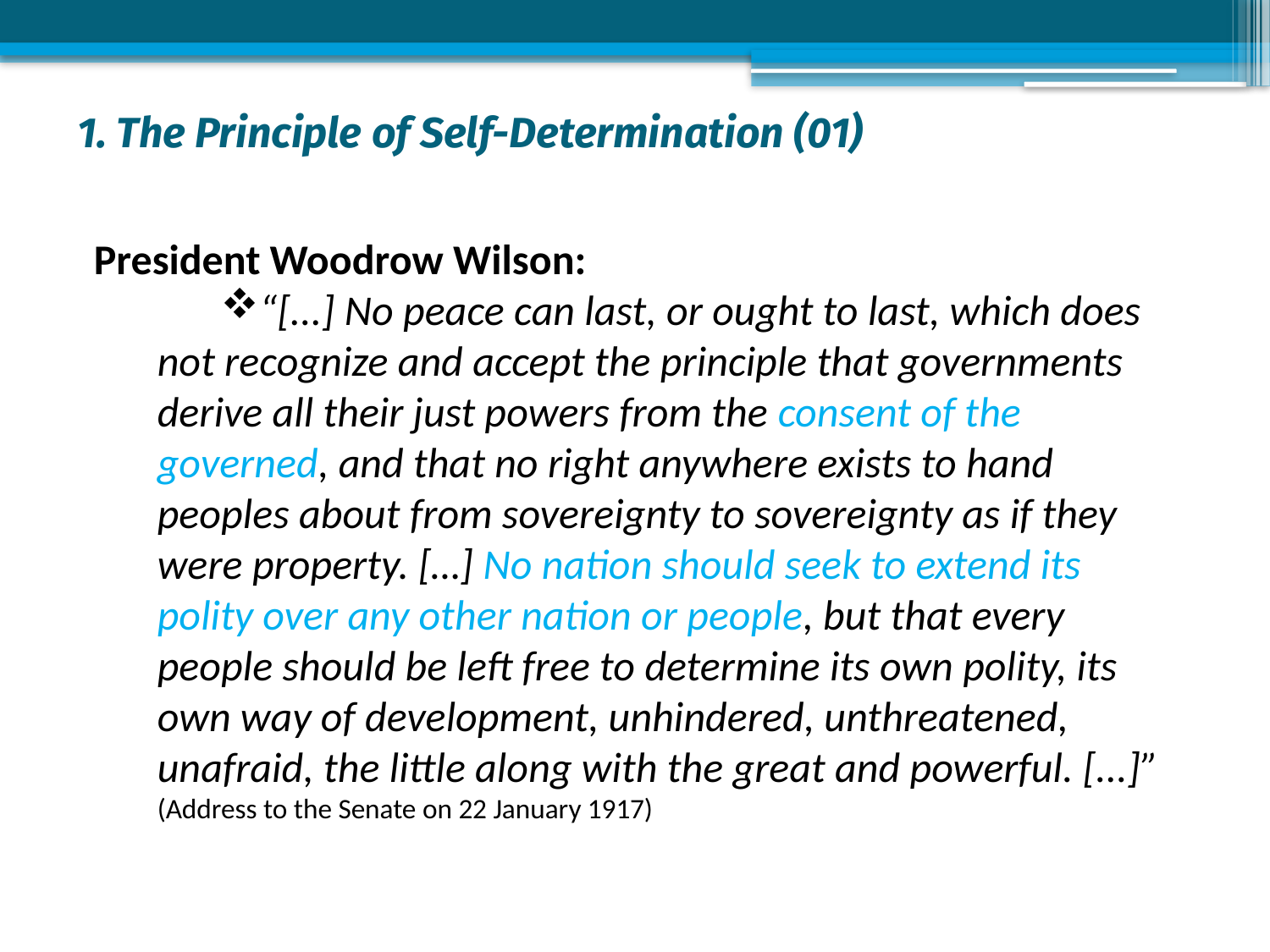

1. The Principle of Self-Determination (01)
President Woodrow Wilson:
“[...] No peace can last, or ought to last, which does not recognize and accept the principle that governments derive all their just powers from the consent of the governed, and that no right anywhere exists to hand peoples about from sovereignty to sovereignty as if they were property. […] No nation should seek to extend its polity over any other nation or people, but that every people should be left free to determine its own polity, its own way of development, unhindered, unthreatened, unafraid, the little along with the great and powerful. [...]” (Address to the Senate on 22 January 1917)